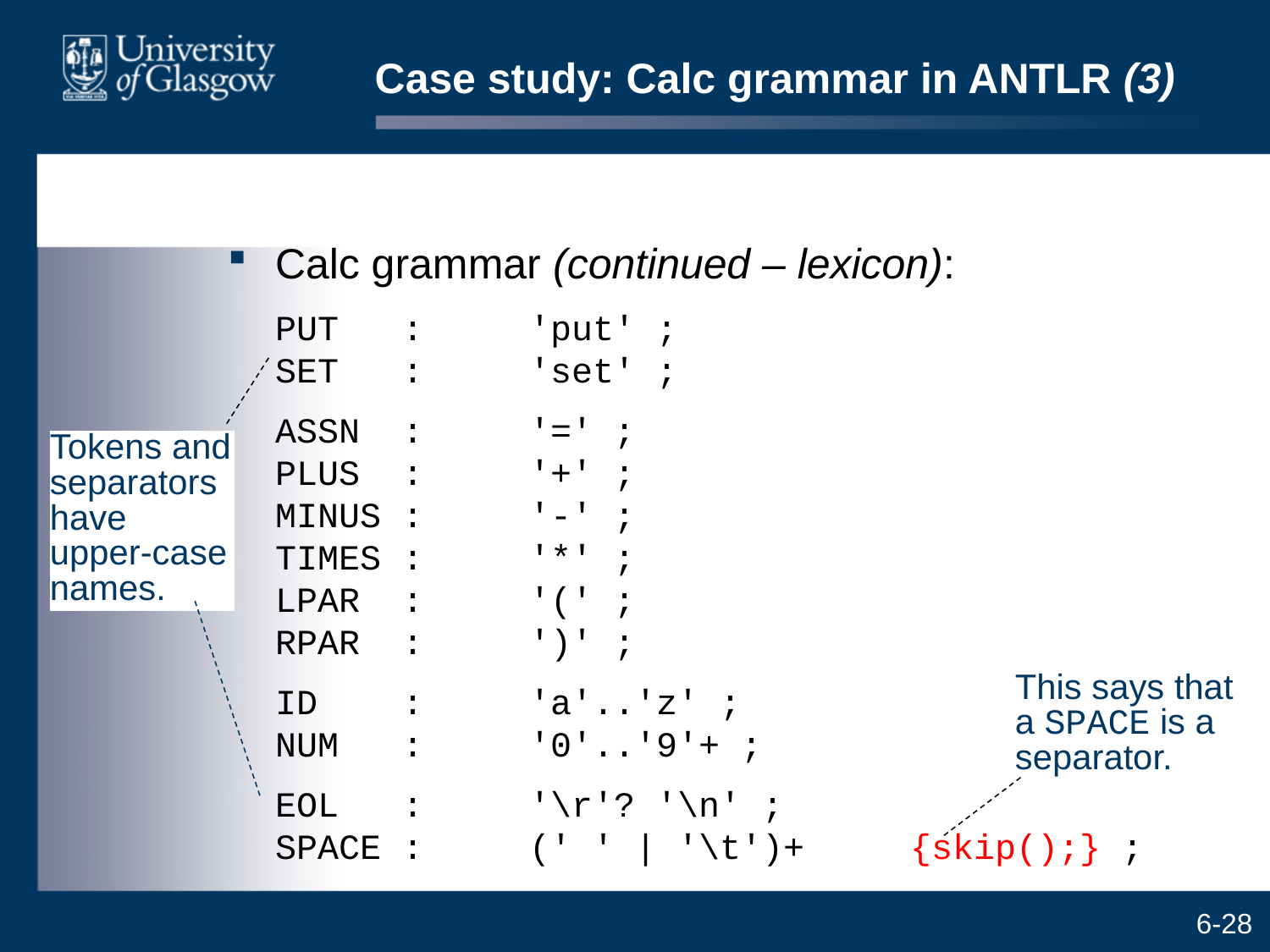

# Case study: Calc grammar in ANTLR (3)
Calc grammar (continued – lexicon):
	PUT	:	'put' ;
SET	:	'set' ;
	ASSN	:	'=' ;
PLUS	:	'+' ;
MINUS	:	'-' ;
TIMES	:	'*' ;
LPAR	:	'(' ;
RPAR	:	')' ;
	ID	:	'a'..'z' ;
NUM	:	'0'..'9'+ ;
	EOL	:	'\r'? '\n' ;
SPACE	:	(' ' | '\t')+	{skip();} ;
Tokens and separators have upper-case names.
This says that a SPACE is a separator.